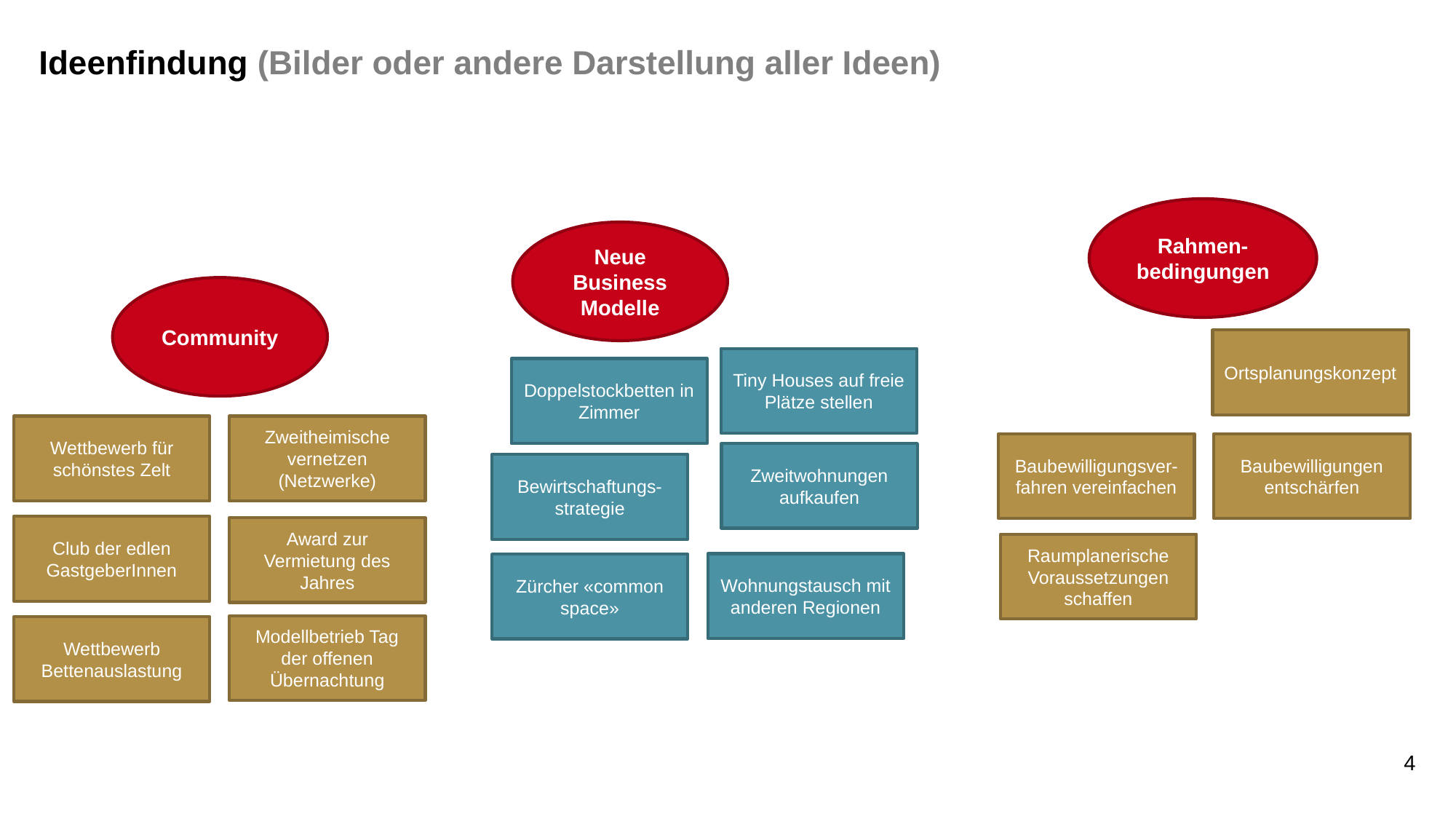

# Ideenfindung (Bilder oder andere Darstellung aller Ideen)
Rahmen-bedingungen
Neue Business Modelle
Community
Ortsplanungskonzept
Tiny Houses auf freie Plätze stellen
Doppelstockbetten in Zimmer
Zweitheimische vernetzen (Netzwerke)
Wettbewerb für schönstes Zelt
Baubewilligungsver-fahren vereinfachen
Baubewilligungen entschärfen
Zweitwohnungen aufkaufen
Bewirtschaftungs-strategie
Club der edlen GastgeberInnen
Award zur Vermietung des Jahres
Raumplanerische Voraussetzungen schaffen
Wohnungstausch mit anderen Regionen
Zürcher «common space»
Modellbetrieb Tag der offenen Übernachtung
Wettbewerb Bettenauslastung
4